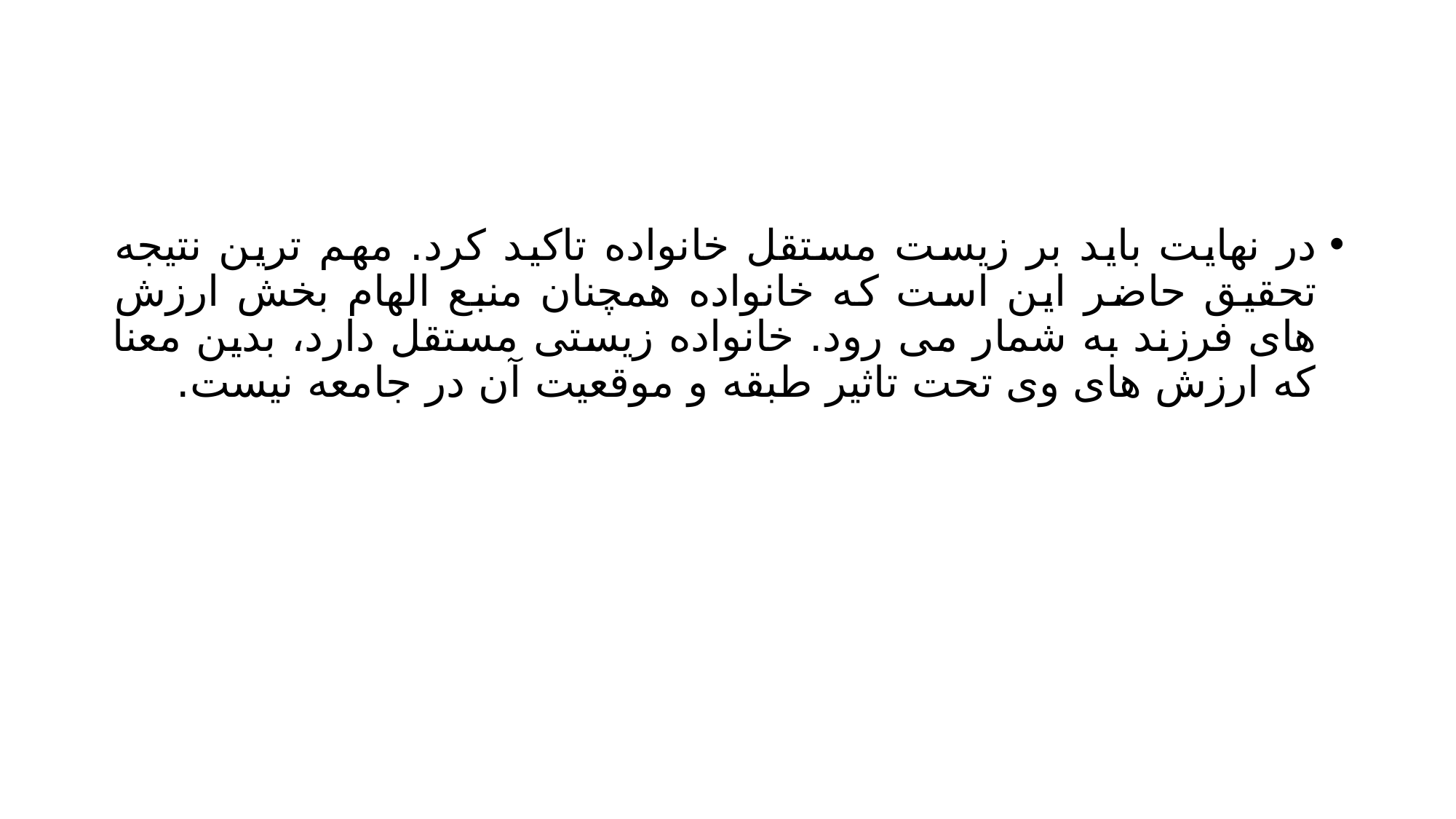

#
در نهایت باید بر زیست مستقل خانواده تاکید کرد. مهم ترین نتیجه تحقیق حاضر این است که خانواده همچنان منبع الهام بخش ارزش های فرزند به شمار می رود. خانواده زیستی مستقل دارد، بدین معنا که ارزش های وی تحت تاثیر طبقه و موقعیت آن در جامعه نیست.